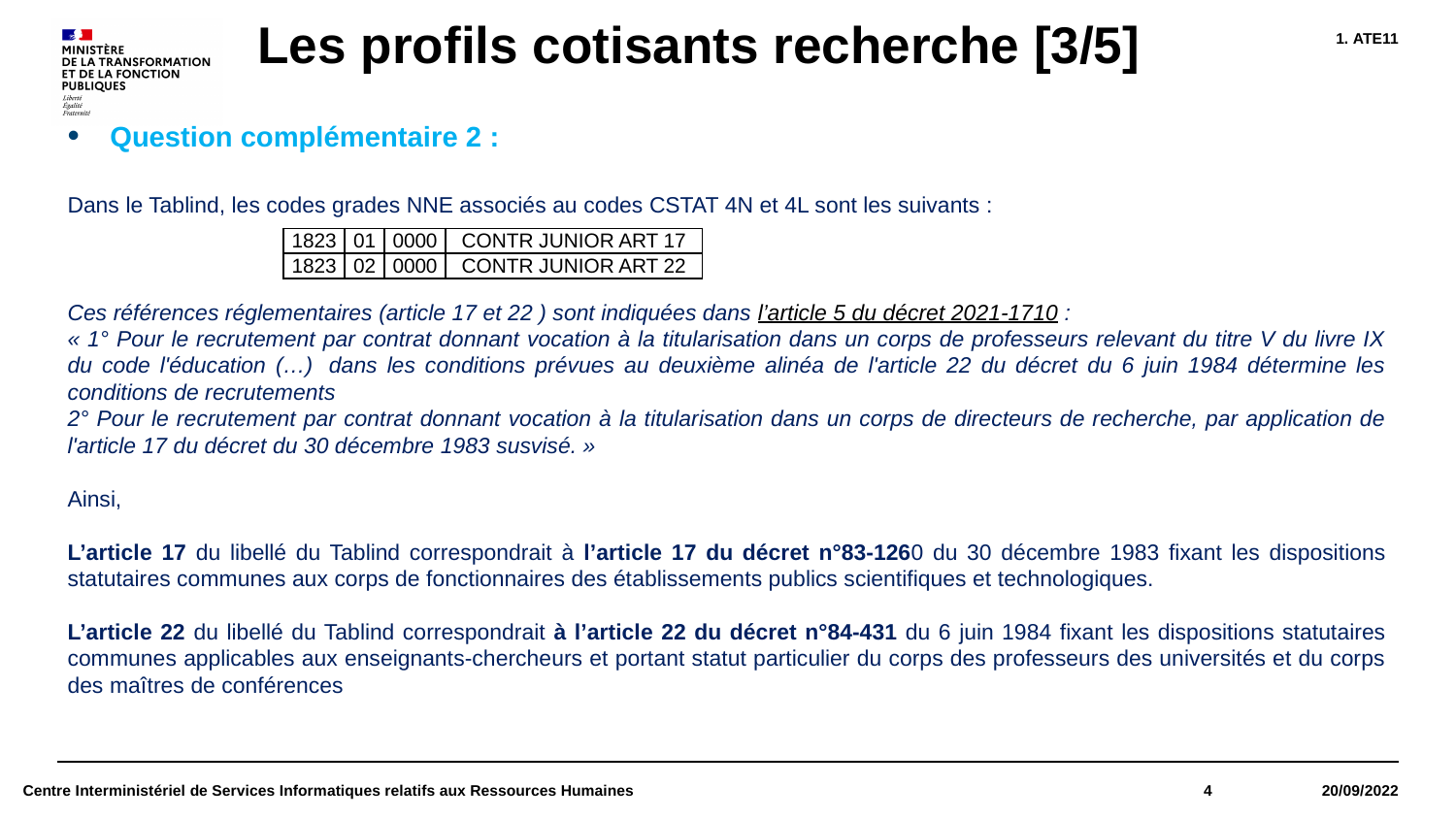

# Les profils cotisants recherche [3/5]
ATE11
Question complémentaire 2 :

Dans le Tablind, les codes grades NNE associés au codes CSTAT 4N et 4L sont les suivants :

Ces références réglementaires (article 17 et 22 ) sont indiquées dans l’article 5 du décret 2021-1710 :
« 1° Pour le recrutement par contrat donnant vocation à la titularisation dans un corps de professeurs relevant du titre V du livre IX du code l'éducation (…)  dans les conditions prévues au deuxième alinéa de l'article 22 du décret du 6 juin 1984 détermine les conditions de recrutements
2° Pour le recrutement par contrat donnant vocation à la titularisation dans un corps de directeurs de recherche, par application de l'article 17 du décret du 30 décembre 1983 susvisé. »

Ainsi,

L’article 17 du libellé du Tablind correspondrait à l’article 17 du décret n°83-1260 du 30 décembre 1983 fixant les dispositions statutaires communes aux corps de fonctionnaires des établissements publics scientifiques et technologiques.

L’article 22 du libellé du Tablind correspondrait à l’article 22 du décret n°84-431 du 6 juin 1984 fixant les dispositions statutaires communes applicables aux enseignants-chercheurs et portant statut particulier du corps des professeurs des universités et du corps des maîtres de conférences

| 1823 | 01 | 0000 | CONTR JUNIOR ART 17 |
| --- | --- | --- | --- |
| 1823 | 02 | 0000 | CONTR JUNIOR ART 22 |
Centre Interministériel de Services Informatiques relatifs aux Ressources Humaines
4
20/09/2022